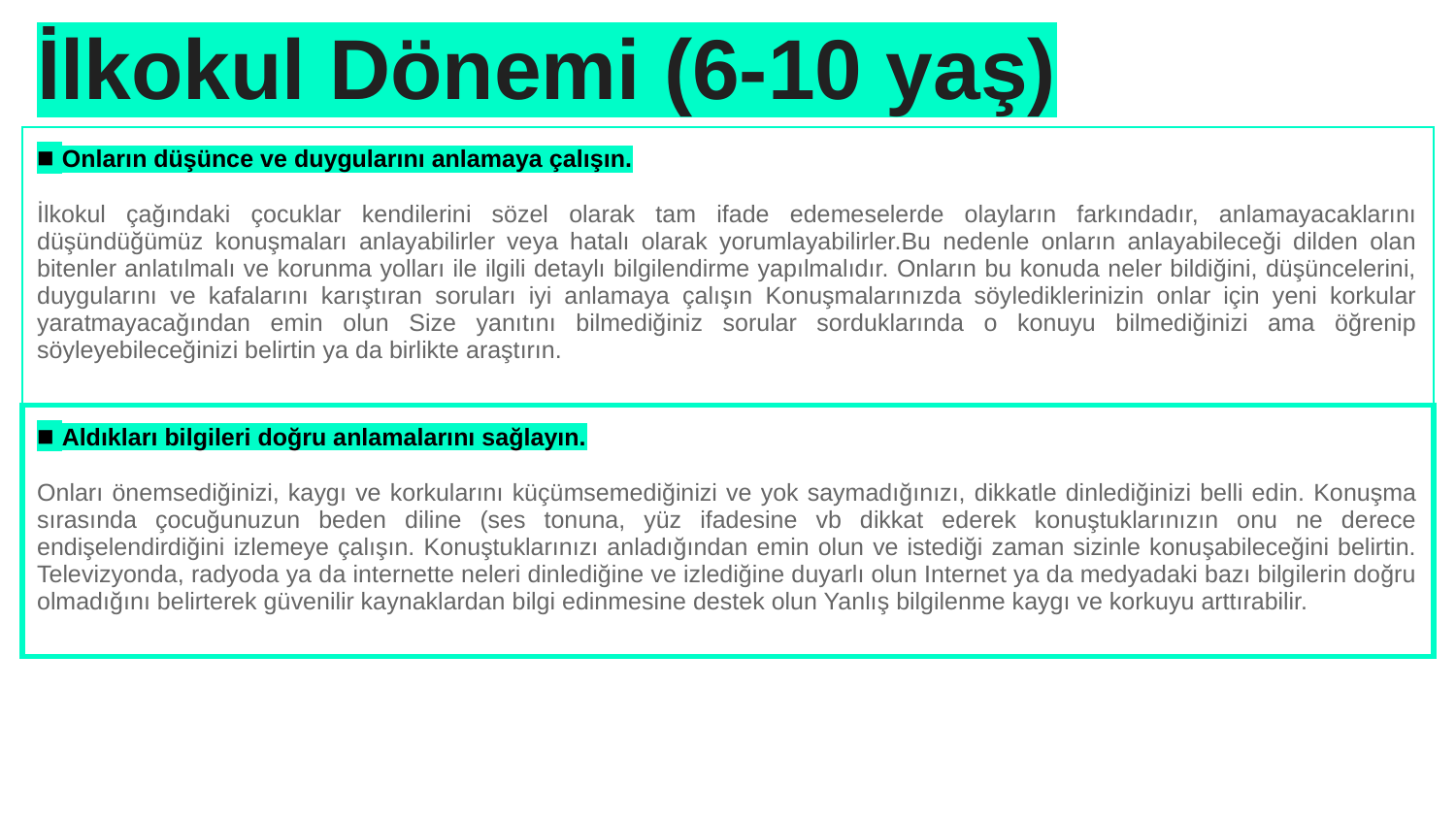

# İlkokul Dönemi (6-10 yaş)

| ■ Onların düşünce ve duygularını anlamaya çalışın. İlkokul çağındaki çocuklar kendilerini sözel olarak tam ifade edemeselerde olayların farkındadır, anlamayacaklarını düşündüğümüz konuşmaları anlayabilirler veya hatalı olarak yorumlayabilirler.Bu nedenle onların anlayabileceği dilden olan bitenler anlatılmalı ve korunma yolları ile ilgili detaylı bilgilendirme yapılmalıdır. Onların bu konuda neler bildiğini, düşüncelerini, duygularını ve kafalarını karıştıran soruları iyi anlamaya çalışın Konuşmalarınızda söylediklerinizin onlar için yeni korkular yaratmayacağından emin olun Size yanıtını bilmediğiniz sorular sorduklarında o konuyu bilmediğinizi ama öğrenip söyleyebileceğinizi belirtin ya da birlikte araştırın. |
| --- |
| ■ Aldıkları bilgileri doğru anlamalarını sağlayın. Onları önemsediğinizi, kaygı ve korkularını küçümsemediğinizi ve yok saymadığınızı, dikkatle dinlediğinizi belli edin. Konuşma sırasında çocuğunuzun beden diline (ses tonuna, yüz ifadesine vb dikkat ederek konuştuklarınızın onu ne derece endişelendirdiğini izlemeye çalışın. Konuştuklarınızı anladığından emin olun ve istediği zaman sizinle konuşabileceğini belirtin. Televizyonda, radyoda ya da internette neleri dinlediğine ve izlediğine duyarlı olun Internet ya da medyadaki bazı bilgilerin doğru olmadığını belirterek güvenilir kaynaklardan bilgi edinmesine destek olun Yanlış bilgilenme kaygı ve korkuyu arttırabilir. |